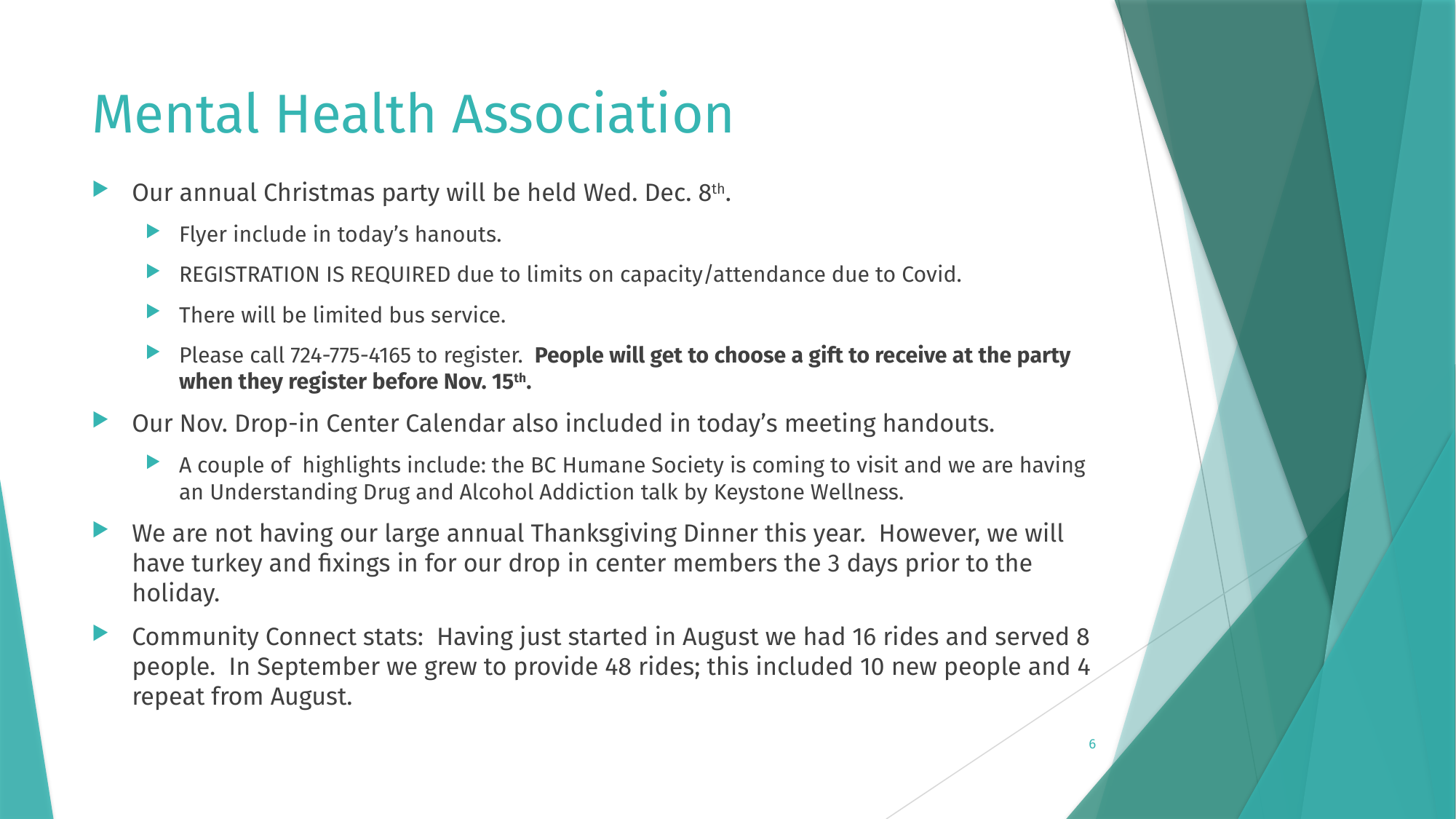

# Mental Health Association
Our annual Christmas party will be held Wed. Dec. 8th.
Flyer include in today’s hanouts.
REGISTRATION IS REQUIRED due to limits on capacity/attendance due to Covid.
There will be limited bus service.
Please call 724-775-4165 to register.  People will get to choose a gift to receive at the party when they register before Nov. 15th.
Our Nov. Drop-in Center Calendar also included in today’s meeting handouts.
A couple of  highlights include: the BC Humane Society is coming to visit and we are having an Understanding Drug and Alcohol Addiction talk by Keystone Wellness.
We are not having our large annual Thanksgiving Dinner this year.  However, we will have turkey and fixings in for our drop in center members the 3 days prior to the holiday.
Community Connect stats:  Having just started in August we had 16 rides and served 8 people.  In September we grew to provide 48 rides; this included 10 new people and 4 repeat from August.

6